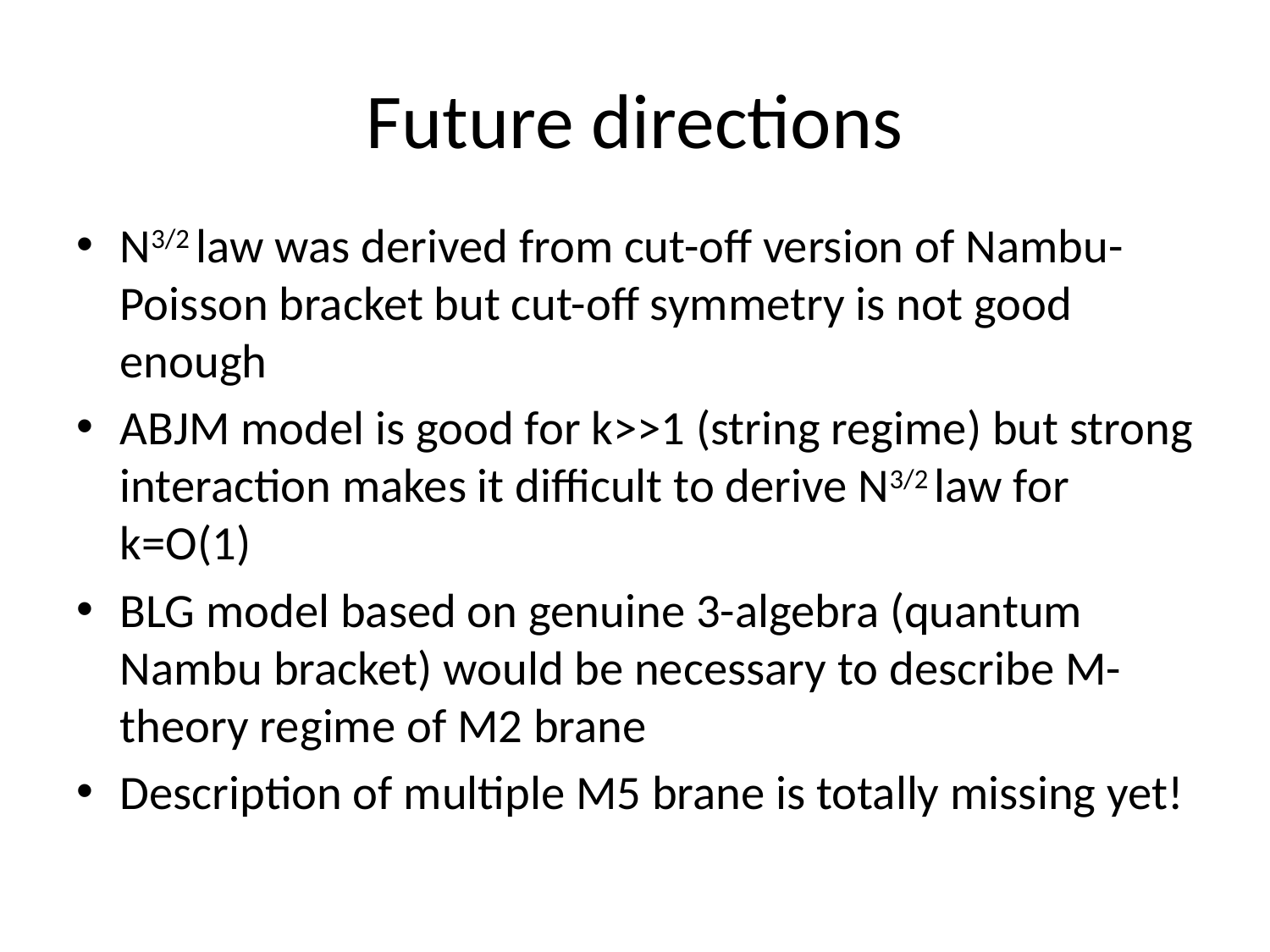

# Future directions
N3/2 law was derived from cut-off version of Nambu-Poisson bracket but cut-off symmetry is not good enough
ABJM model is good for k>>1 (string regime) but strong interaction makes it difficult to derive N3/2 law for k=O(1)
BLG model based on genuine 3-algebra (quantum Nambu bracket) would be necessary to describe M-theory regime of M2 brane
Description of multiple M5 brane is totally missing yet!